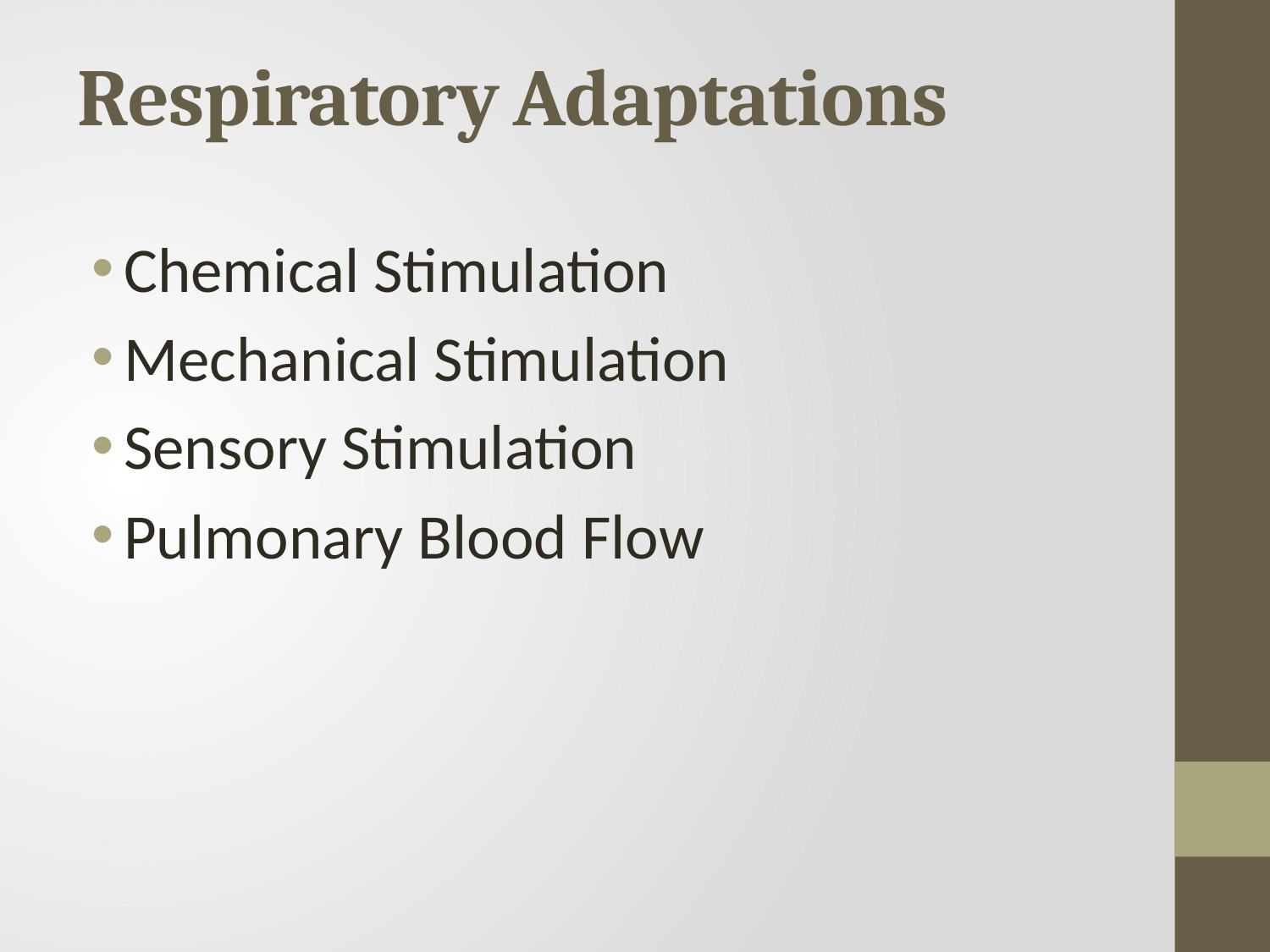

# Respiratory Adaptations
Chemical Stimulation
Mechanical Stimulation
Sensory Stimulation
Pulmonary Blood Flow